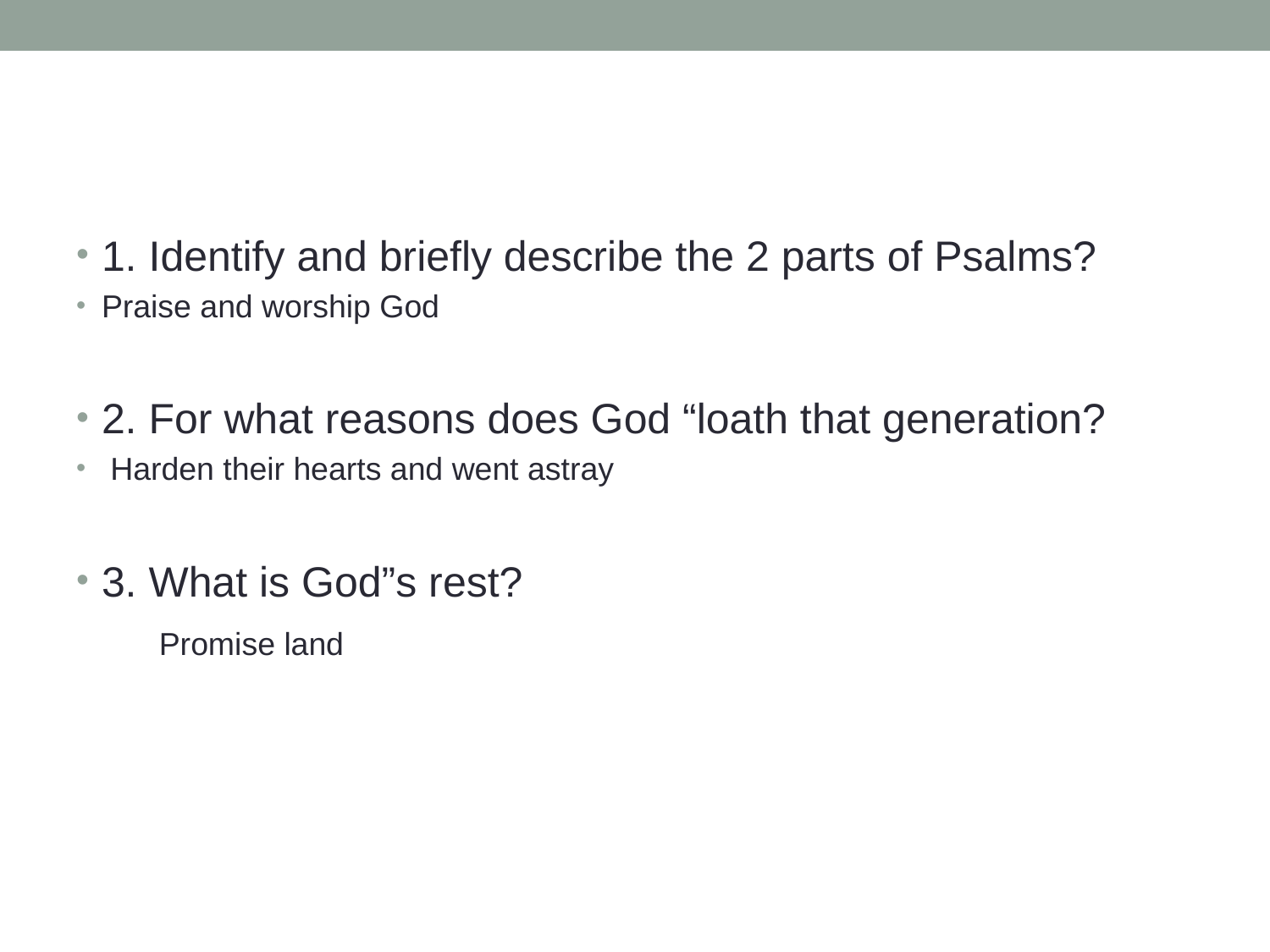

#
1. Identify and briefly describe the 2 parts of Psalms?
Praise and worship God

2. For what reasons does God “loath that generation?
 Harden their hearts and went astray

3. What is God”s rest?
       Promise land